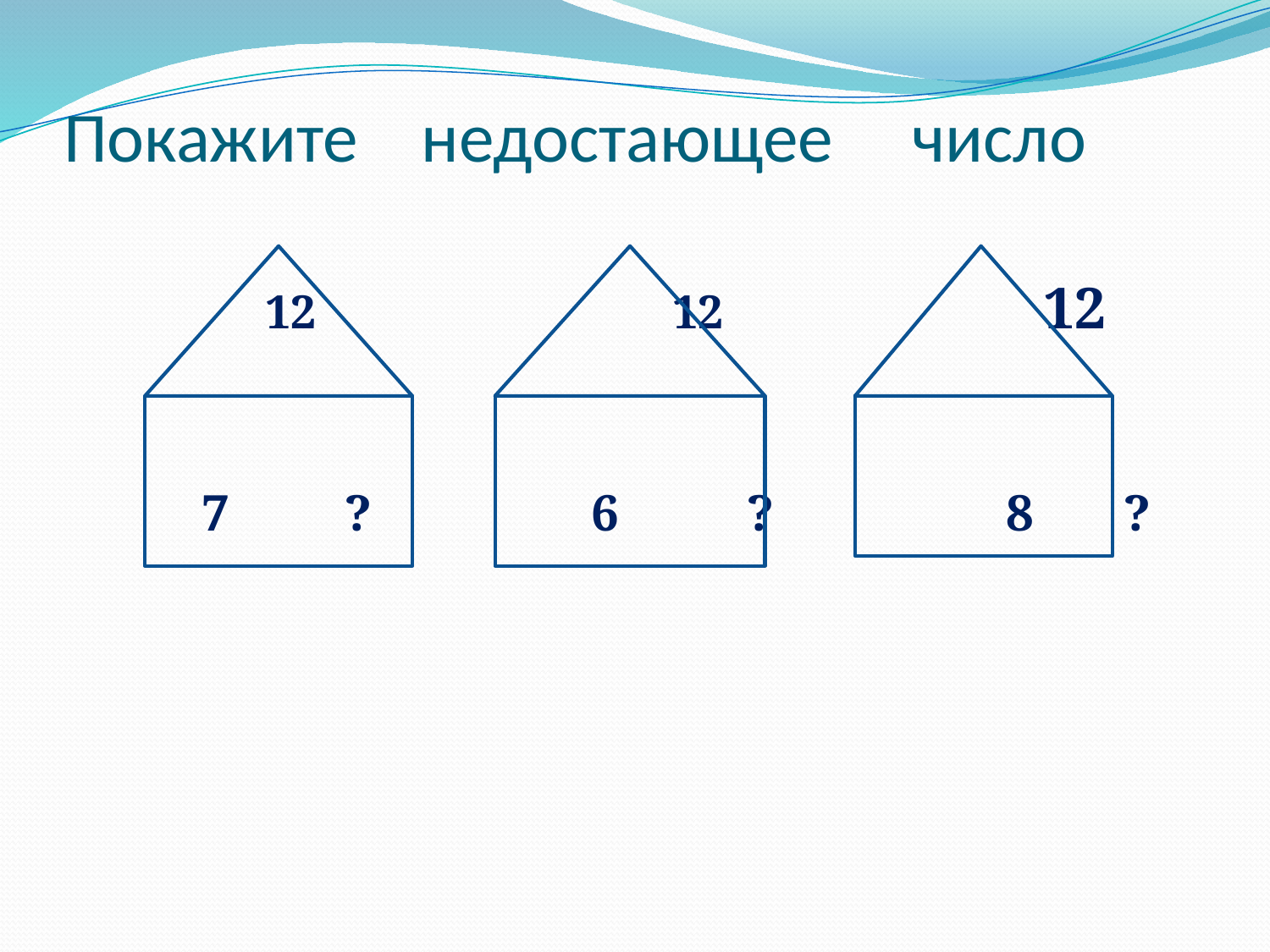

# Покажите    недостающее     число

                12                              12                           12

          7         ?                 6          ?                  8       ?